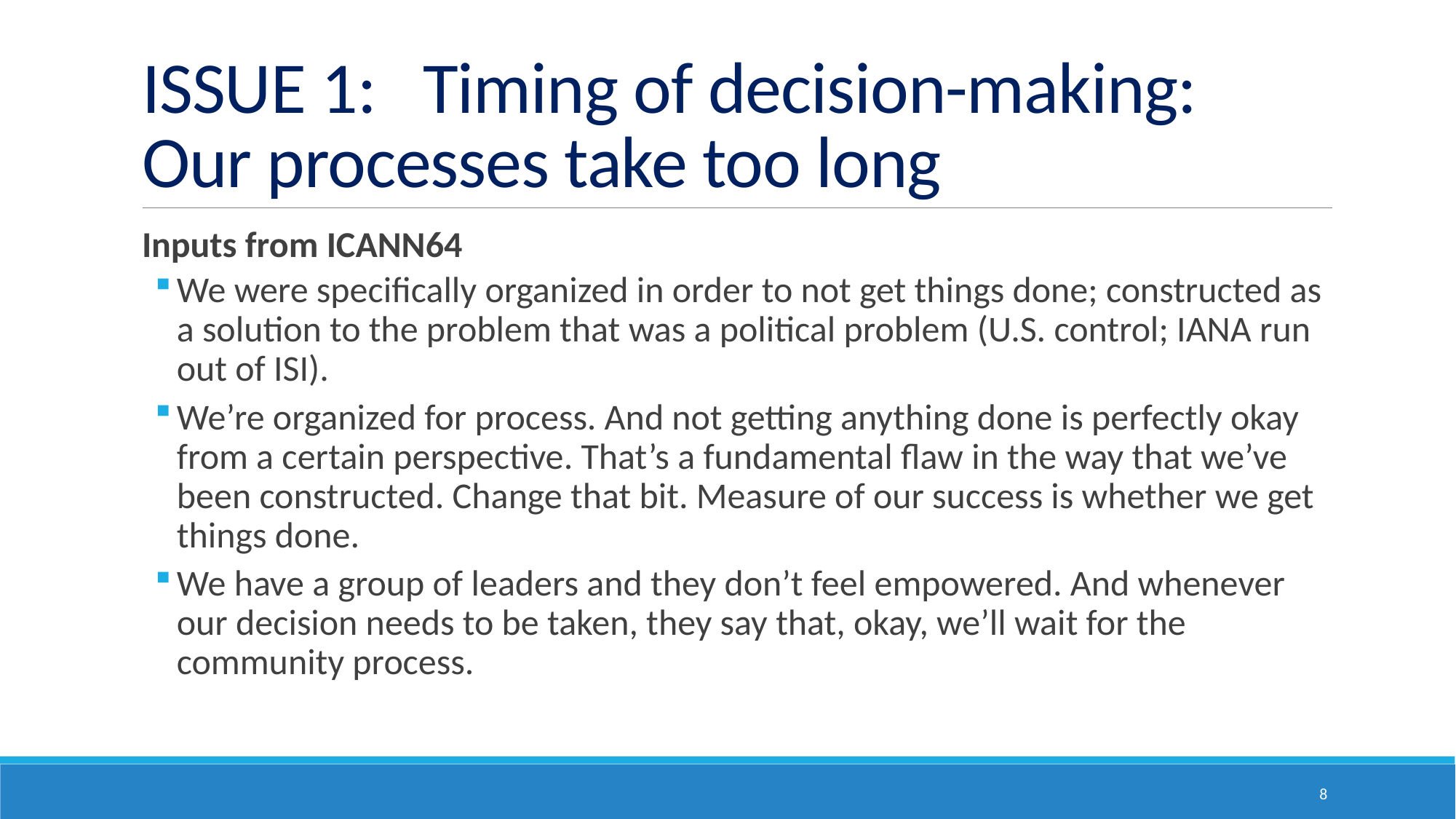

# ISSUE 1:   Timing of decision-making: Our processes take too long
Inputs from ICANN64
We were specifically organized in order to not get things done; constructed as a solution to the problem that was a political problem (U.S. control; IANA run out of ISI).
We’re organized for process. And not getting anything done is perfectly okay from a certain perspective. That’s a fundamental flaw in the way that we’ve been constructed. Change that bit. Measure of our success is whether we get things done.
We have a group of leaders and they don’t feel empowered. And whenever our decision needs to be taken, they say that, okay, we’ll wait for the community process.
8